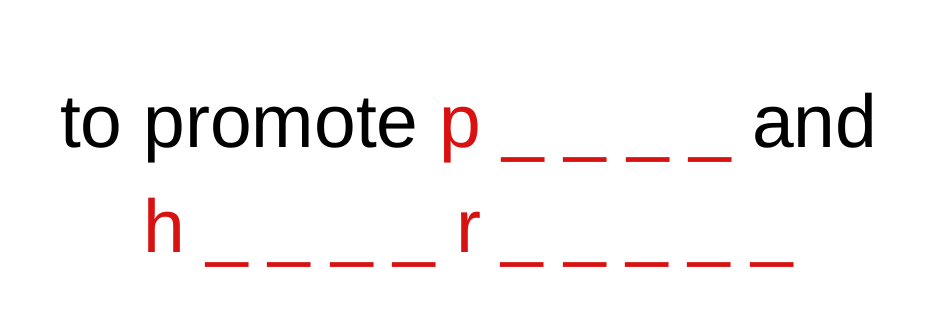

to promote p _ _ _ _ and h _ _ _ _ r _ _ _ _ _